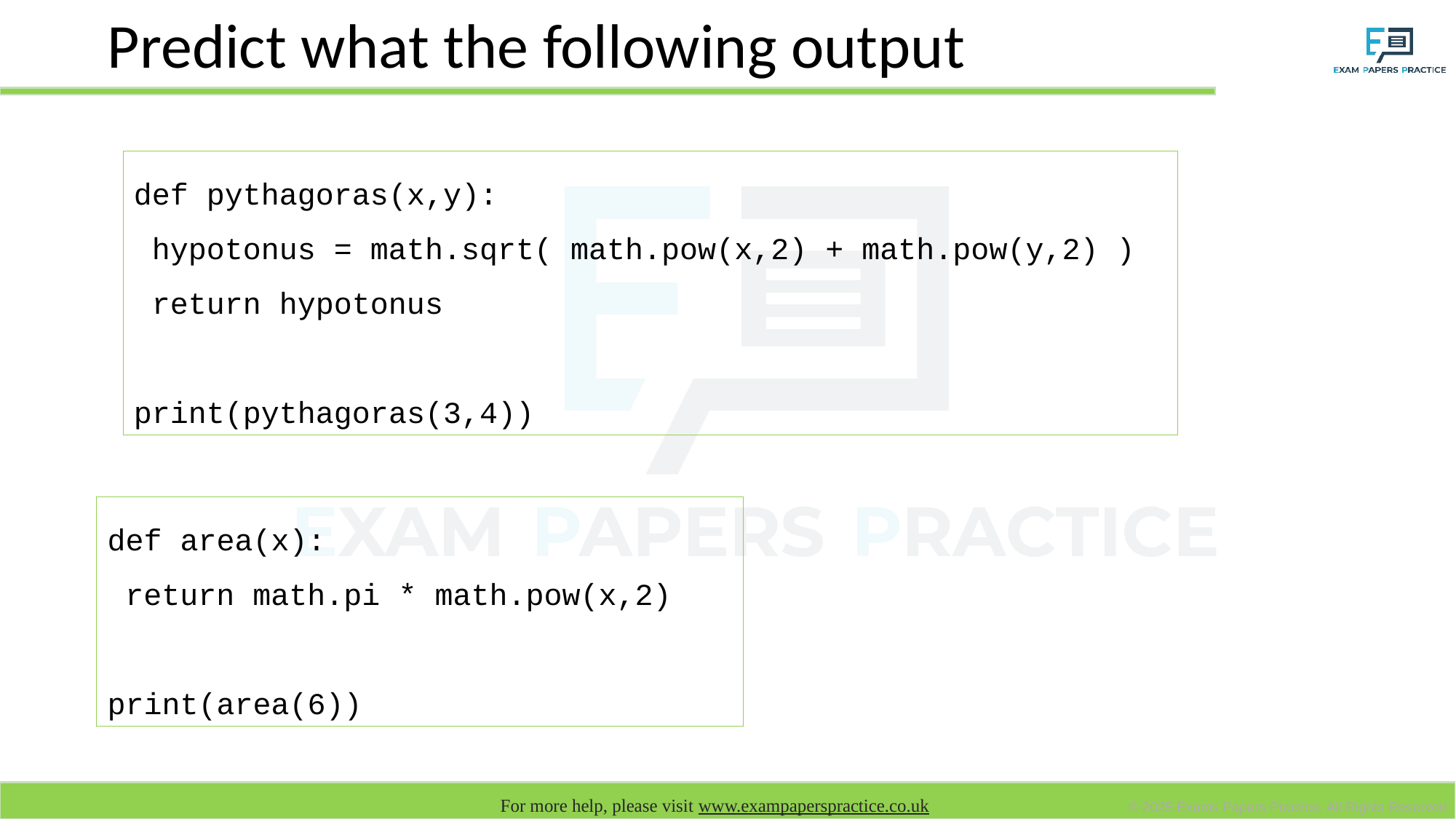

# Predict what the following output
def pythagoras(x,y):
 hypotonus = math.sqrt( math.pow(x,2) + math.pow(y,2) )
 return hypotonus

print(pythagoras(3,4))
def area(x):
 return math.pi * math.pow(x,2)

print(area(6))